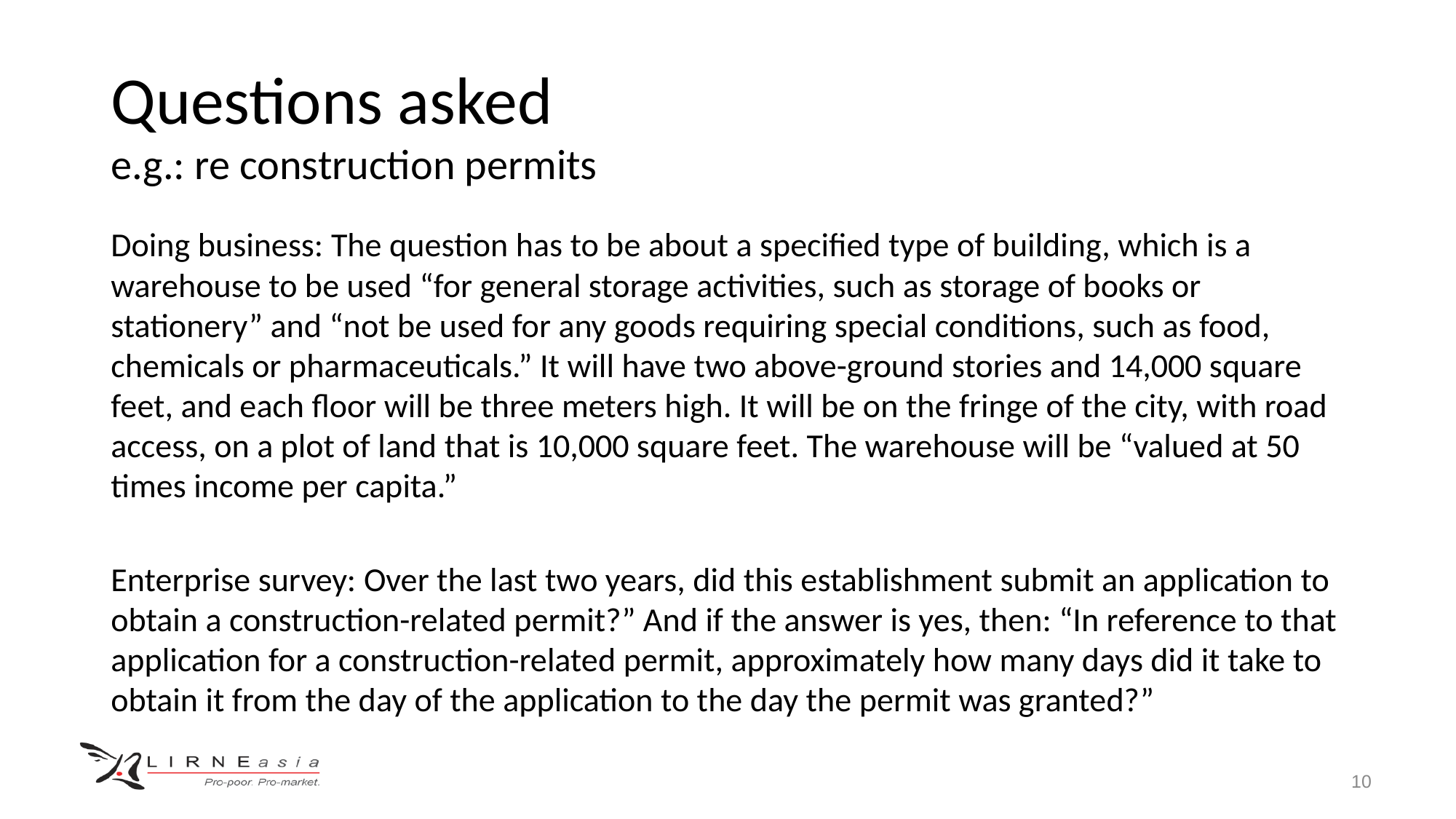

# Questions asked e.g.: re construction permits
Doing business: The question has to be about a specified type of building, which is a warehouse to be used “for general storage activities, such as storage of books or stationery” and “not be used for any goods requiring special conditions, such as food, chemicals or pharmaceuticals.” It will have two above-ground stories and 14,000 square feet, and each floor will be three meters high. It will be on the fringe of the city, with road access, on a plot of land that is 10,000 square feet. The warehouse will be “valued at 50 times income per capita.”

Enterprise survey: Over the last two years, did this establishment submit an application to obtain a construction-related permit?” And if the answer is yes, then: “In reference to that application for a construction-related permit, approximately how many days did it take to obtain it from the day of the application to the day the permit was granted?”
10